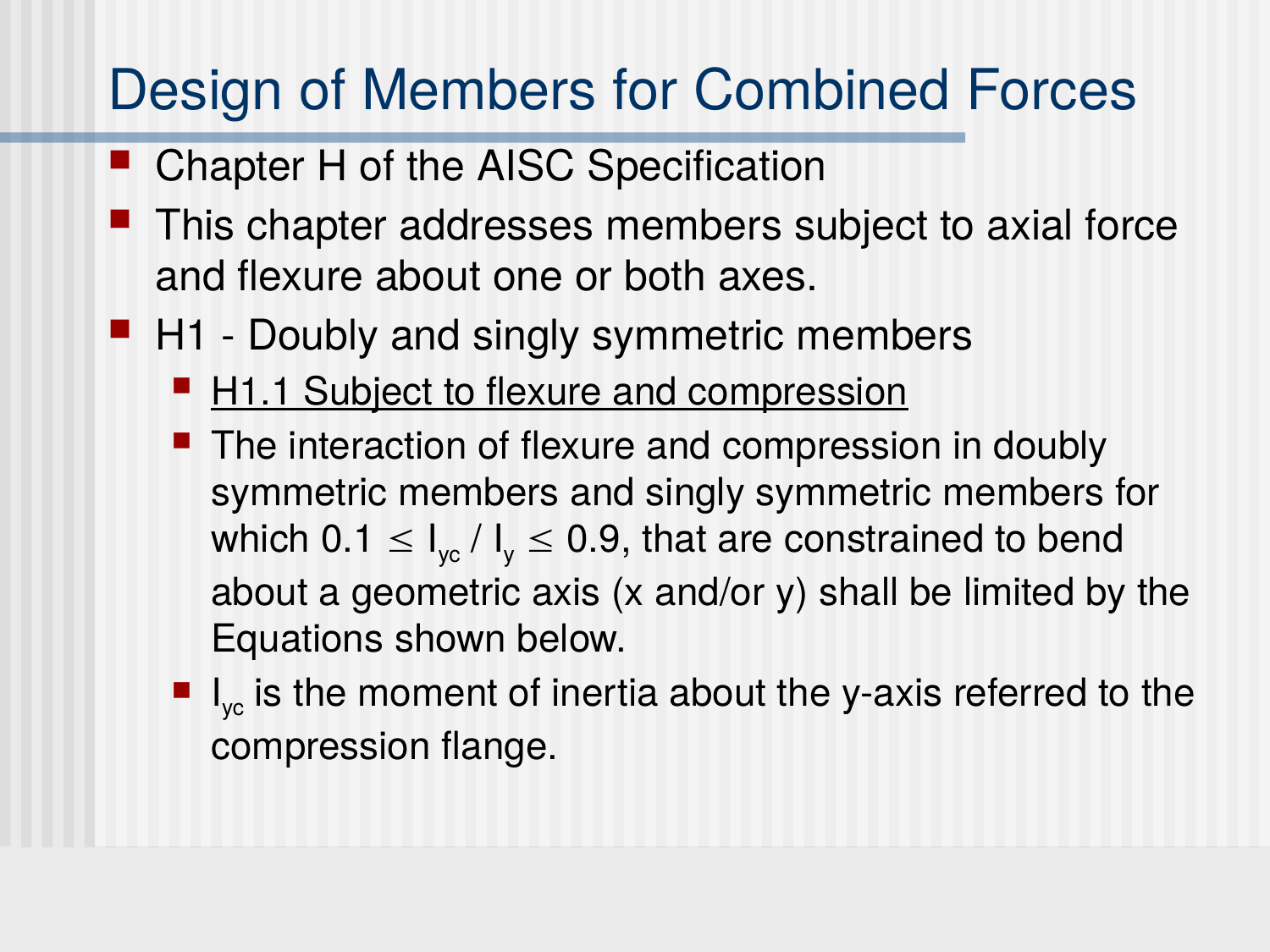

# Design of Members for Combined Forces
Chapter H of the AISC Specification
This chapter addresses members subject to axial force and flexure about one or both axes.
H1 - Doubly and singly symmetric members
H1.1 Subject to flexure and compression
The interaction of flexure and compression in doubly symmetric members and singly symmetric members for which 0.1 ≤ Iyc / Iy ≤ 0.9, that are constrained to bend about a geometric axis (x and/or y) shall be limited by the Equations shown below.
Iyc is the moment of inertia about the y-axis referred to the compression flange.